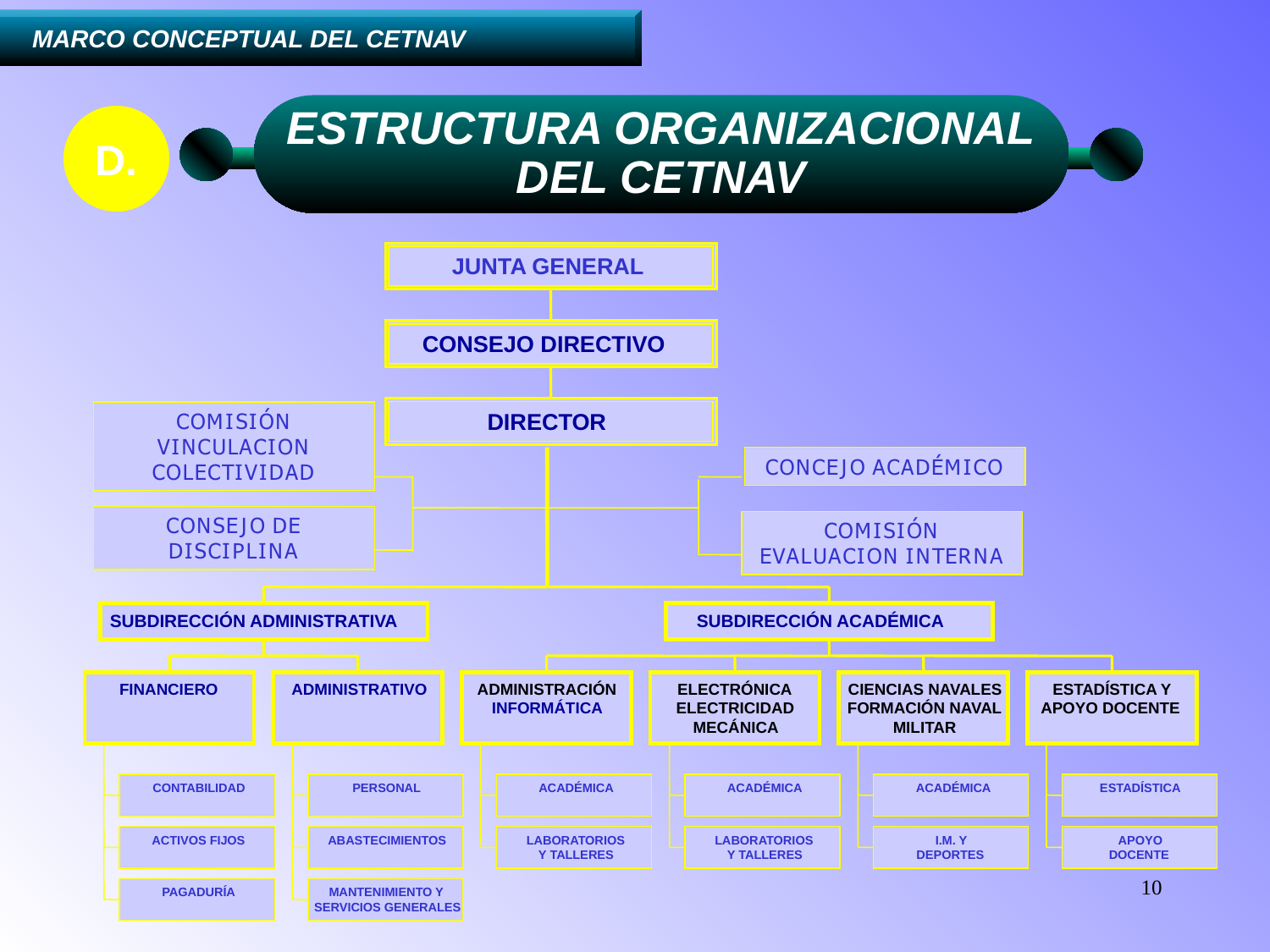

....I.	MARCO CONCEPTUAL DEL CETNAV
ESTRUCTURA ORGANIZACIONAL
DEL CETNAV
D.

JUNTA GENERAL

CONSEJO DIRECTIVO

DIRECTOR
COMISIÓN VINCULACION COLECTIVIDAD

CONCEJO ACADÉMICO

CONSEJO DE DISCIPLINA

COMISIÓN EVALUACION INTERNA

SUBDIRECCIÓN ADMINISTRATIVA
SUBDIRECCIÓN ACADÉMICA

FINANCIERO
ADMINISTRATIVO
ADMINISTRACIÓN
ELECTRÓNICA
CIENCIAS NAVALES
ESTADÍSTICA Y
INFORMÁTICA
ELECTRICIDAD
FORMACIÓN NAVAL
APOYO DOCENTE
MECÁNICA
MILITAR

CONTABILIDAD
PERSONAL
ACADÉMICA
ACADÉMICA
ACADÉMICA
ESTADÍSTICA

ACTIVOS FIJOS
ABASTECIMIENTOS
LABORATORIOS
LABORATORIOS
I.M. Y
APOYO

 Y TALLERES

 Y TALLERES

DEPORTES

DOCENTE

PAGADURÍA
MANTENIMIENTO Y

SERVICIOS GENERALES
10